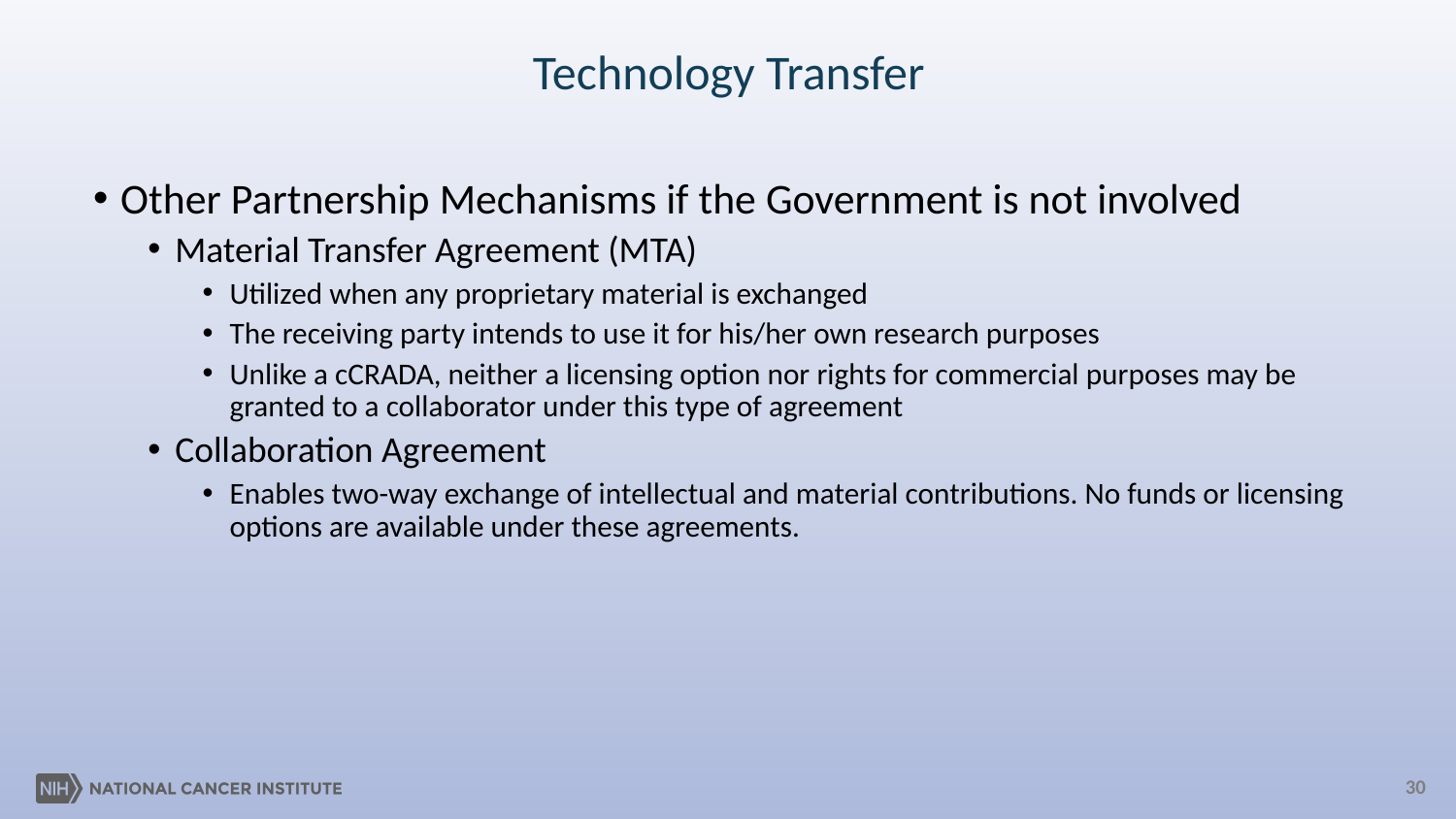

# Technology Transfer
Other Partnership Mechanisms if the Government is not involved
Material Transfer Agreement (MTA)
Utilized when any proprietary material is exchanged
The receiving party intends to use it for his/her own research purposes
Unlike a cCRADA, neither a licensing option nor rights for commercial purposes may be granted to a collaborator under this type of agreement
Collaboration Agreement
Enables two-way exchange of intellectual and material contributions. No funds or licensing options are available under these agreements.